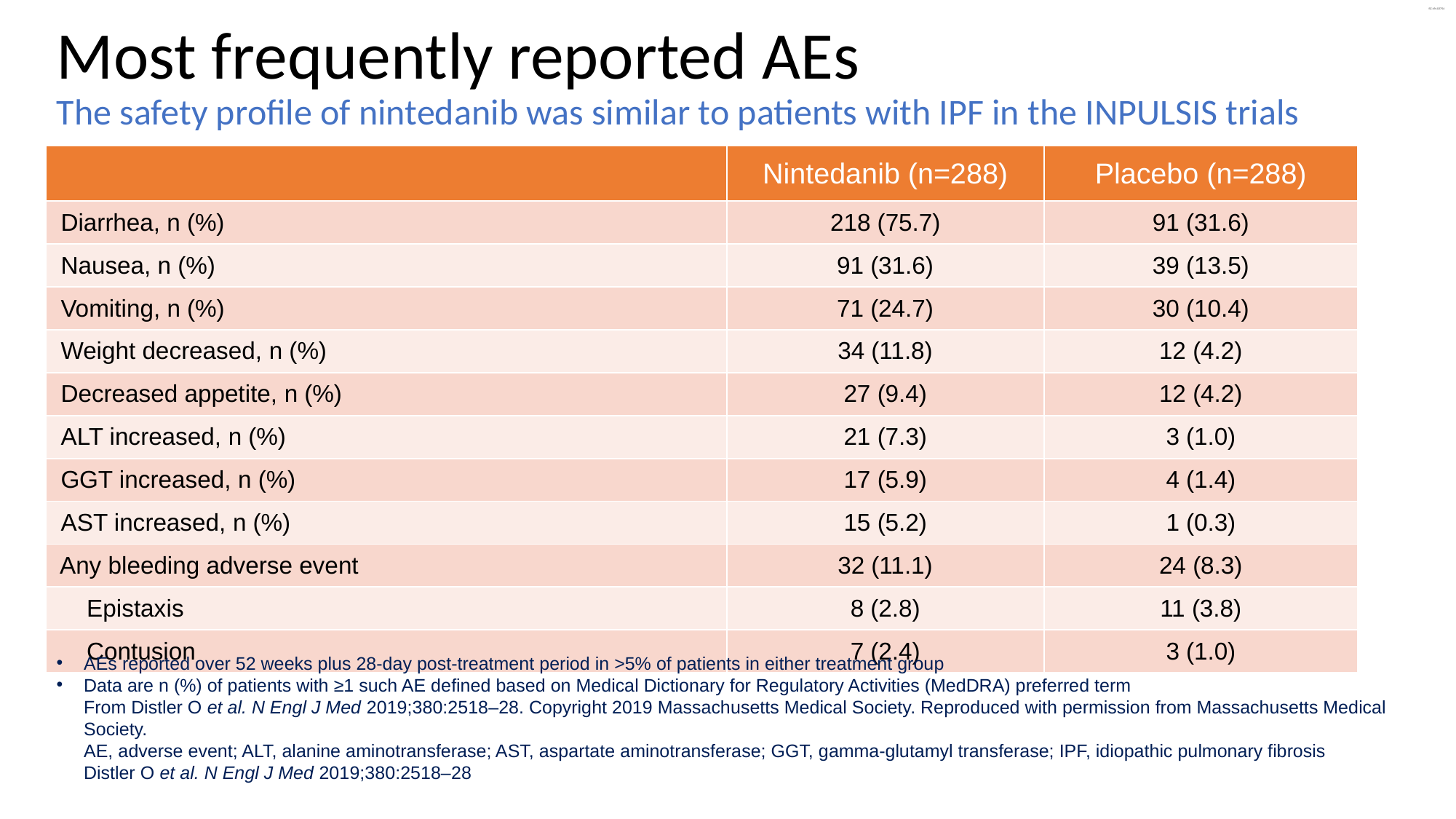

# Most frequently reported AEs The safety profile of nintedanib was similar to patients with IPF in the INPULSIS trials
|  | Nintedanib (n=288) | Placebo (n=288) |
| --- | --- | --- |
| Diarrhea, n (%) | 218 (75.7) | 91 (31.6) |
| Nausea, n (%) | 91 (31.6) | 39 (13.5) |
| Vomiting, n (%) | 71 (24.7) | 30 (10.4) |
| Weight decreased, n (%) | 34 (11.8) | 12 (4.2) |
| Decreased appetite, n (%) | 27 (9.4) | 12 (4.2) |
| ALT increased, n (%) | 21 (7.3) | 3 (1.0) |
| GGT increased, n (%) | 17 (5.9) | 4 (1.4) |
| AST increased, n (%) | 15 (5.2) | 1 (0.3) |
| Any bleeding adverse event | 32 (11.1) | 24 (8.3) |
| Epistaxis | 8 (2.8) | 11 (3.8) |
| Contusion | 7 (2.4) | 3 (1.0) |
AEs reported over 52 weeks plus 28-day post-treatment period in >5% of patients in either treatment group
Data are n (%) of patients with ≥1 such AE defined based on Medical Dictionary for Regulatory Activities (MedDRA) preferred term
From Distler O et al. N Engl J Med 2019;380:2518–28. Copyright 2019 Massachusetts Medical Society. Reproduced with permission from Massachusetts Medical Society.
AE, adverse event; ALT, alanine aminotransferase; AST, aspartate aminotransferase; GGT, gamma-glutamyl transferase; IPF, idiopathic pulmonary fibrosis
Distler O et al. N Engl J Med 2019;380:2518–28